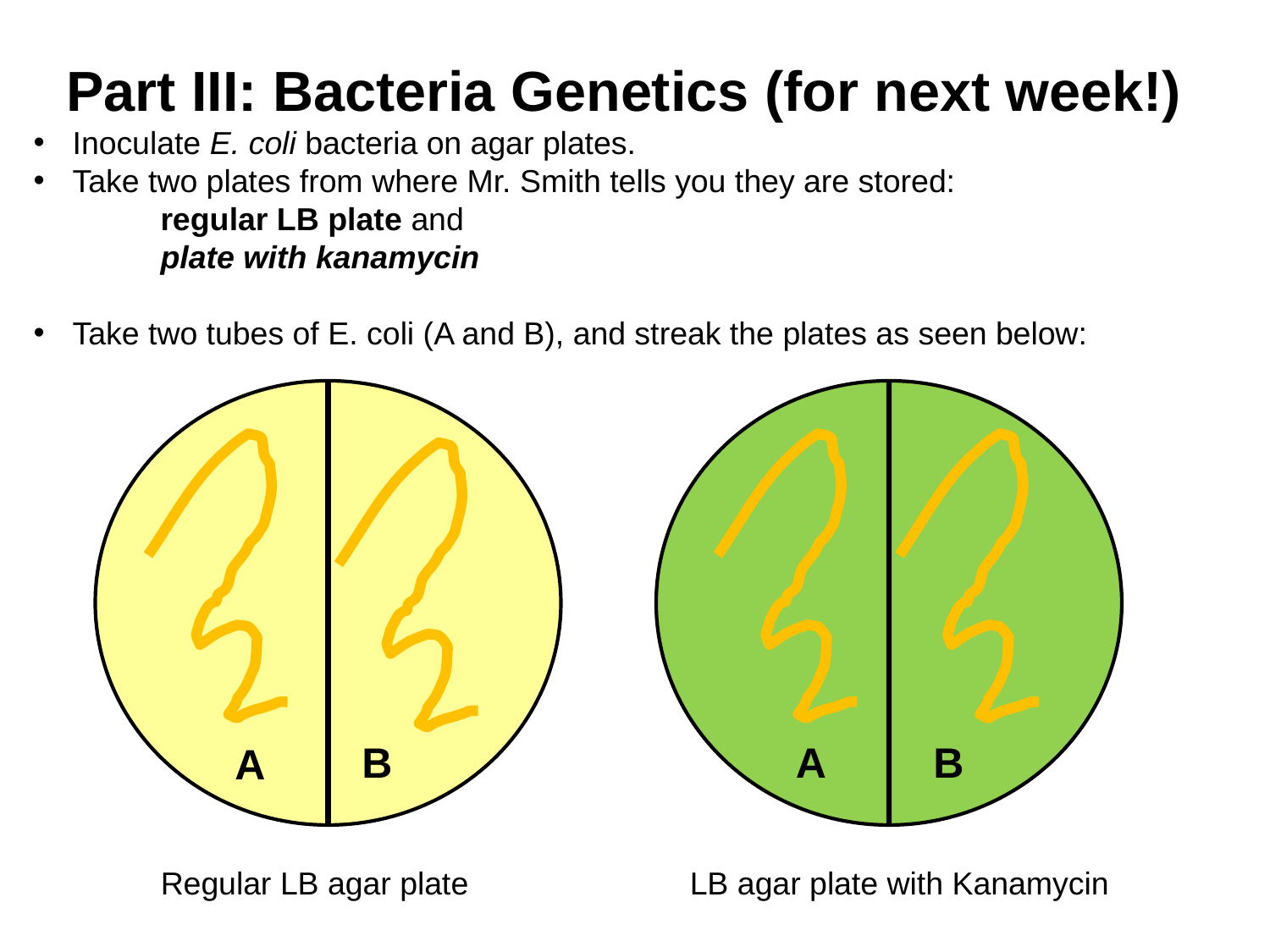

Part III: Bacteria Genetics (for next week!)
 Inoculate E. coli bacteria on agar plates.
 Take two plates from where Mr. Smith tells you they are stored:
	regular LB plate and
	plate with kanamycin

 Take two tubes of E. coli (A and B), and streak the plates as seen below:

B
A
B
A
Regular LB agar plate
LB agar plate with Kanamycin